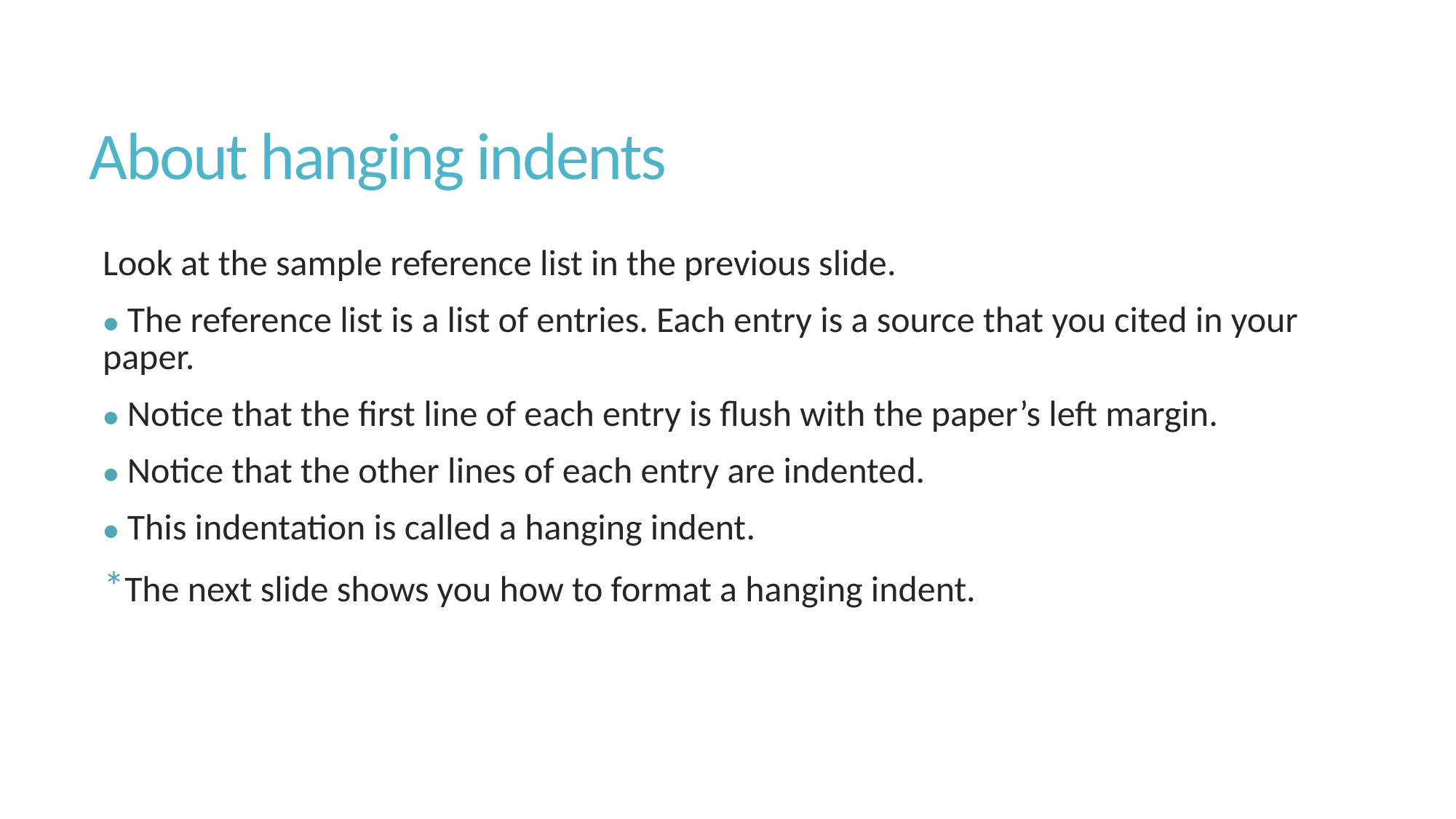

# About hanging indents
Look at the sample reference list in the previous slide.
● The reference list is a list of entries. Each entry is a source that you cited in your paper.
● Notice that the first line of each entry is flush with the paper’s left margin.
● Notice that the other lines of each entry are indented.
● This indentation is called a hanging indent.
*The next slide shows you how to format a hanging indent.